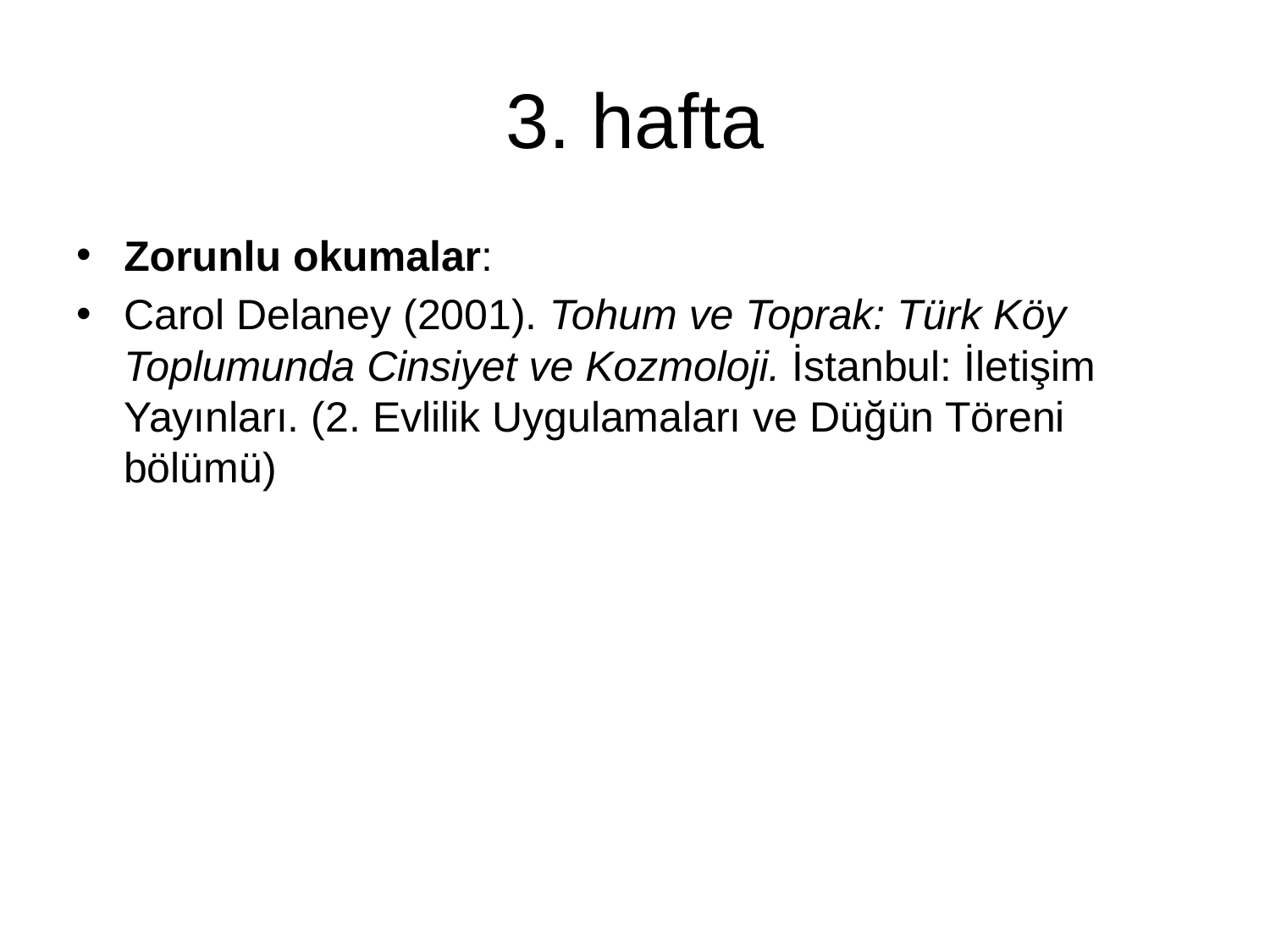

# 3. hafta
Zorunlu okumalar:
Carol Delaney (2001). Tohum ve Toprak: Türk Köy Toplumunda Cinsiyet ve Kozmoloji. İstanbul: İletişim Yayınları. (2. Evlilik Uygulamaları ve Düğün Töreni bölümü)